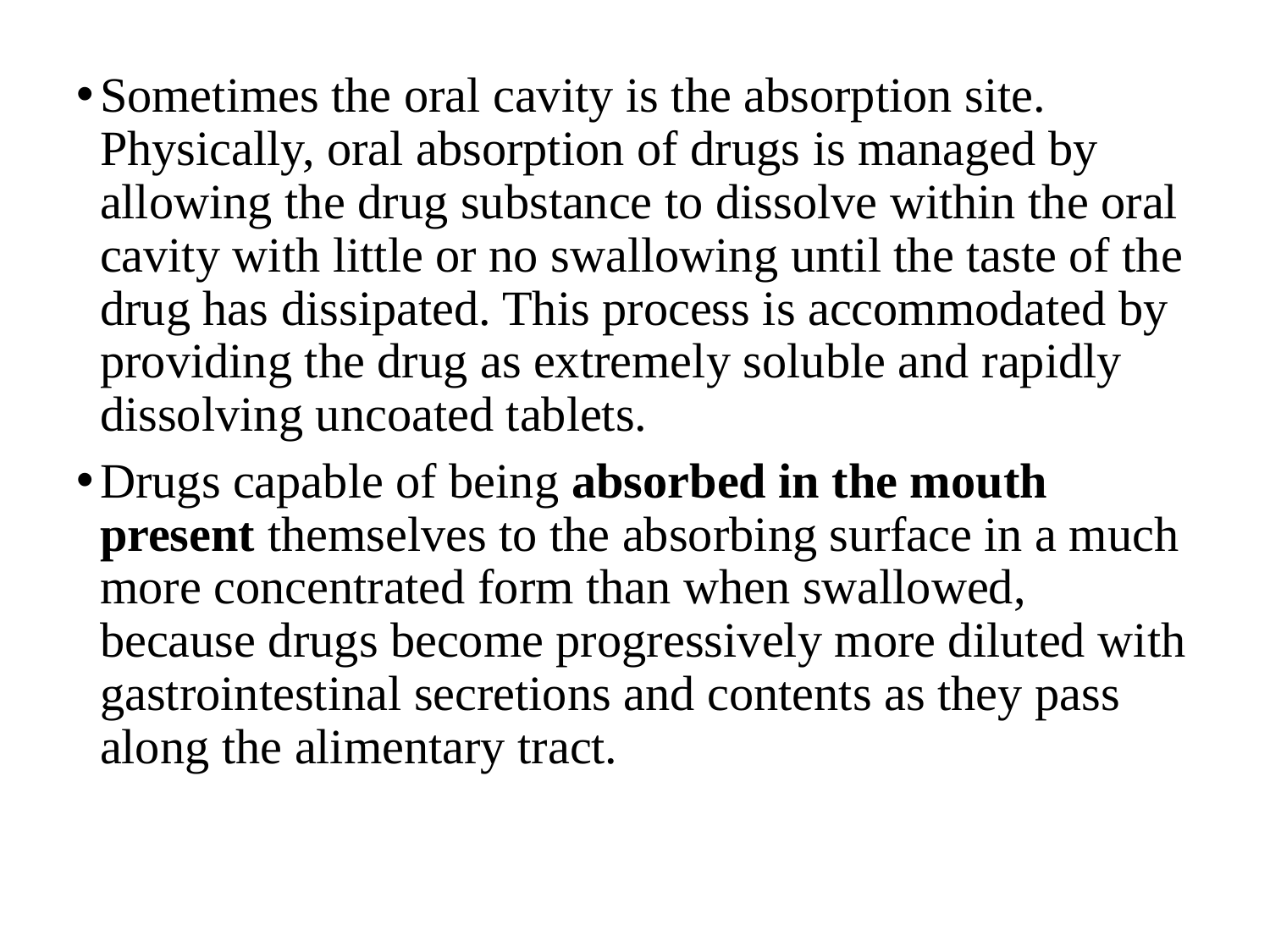

Sometimes the oral cavity is the absorption site. Physically, oral absorption of drugs is managed by allowing the drug substance to dissolve within the oral cavity with little or no swallowing until the taste of the drug has dissipated. This process is accommodated by providing the drug as extremely soluble and rapidly dissolving uncoated tablets.
Drugs capable of being absorbed in the mouth present themselves to the absorbing surface in a much more concentrated form than when swallowed, because drugs become progressively more diluted with gastrointestinal secretions and contents as they pass along the alimentary tract.